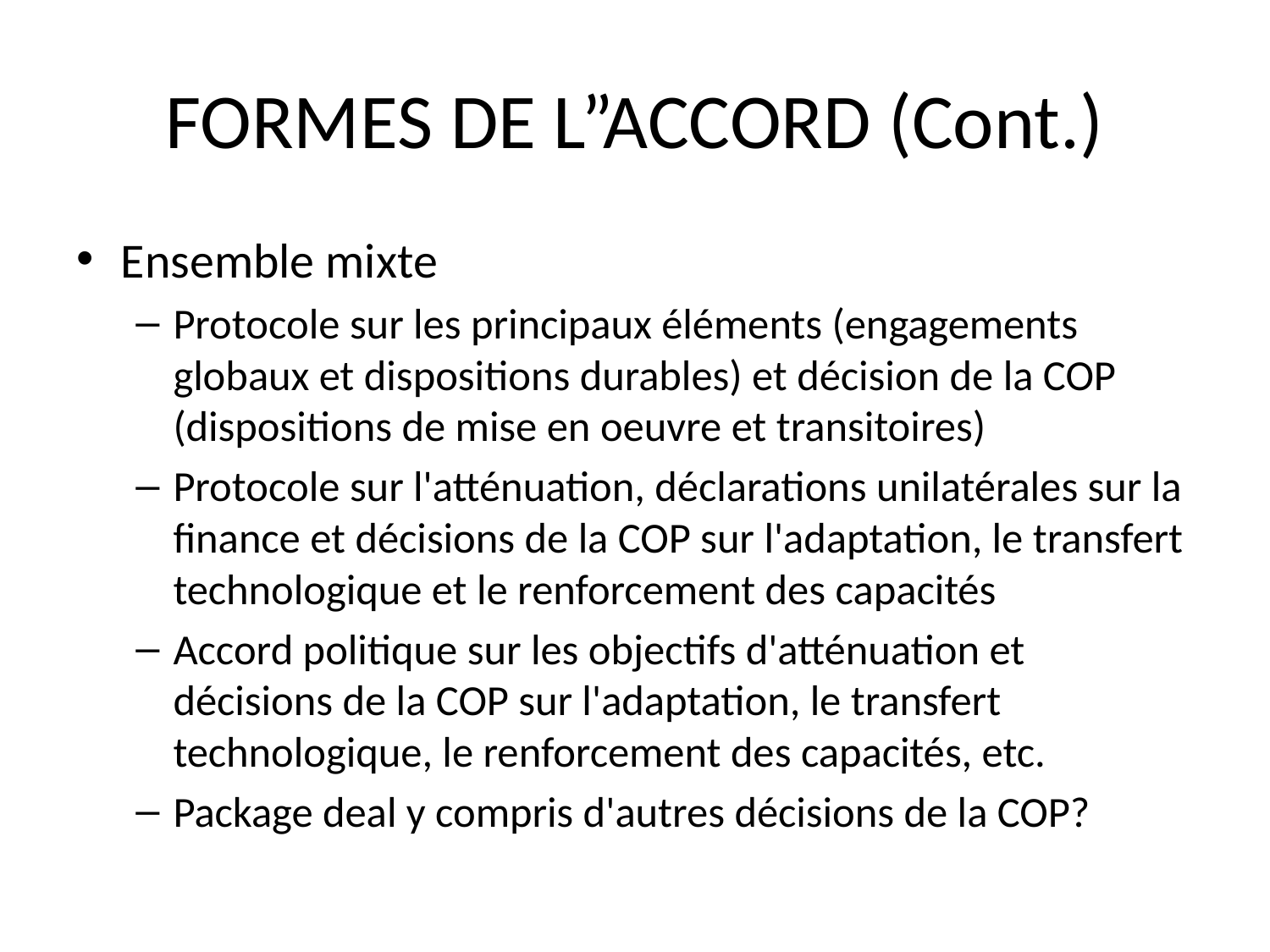

# FORMES DE L”ACCORD (Cont.)
Ensemble mixte
Protocole sur les principaux éléments (engagements globaux et dispositions durables) et décision de la COP (dispositions de mise en oeuvre et transitoires)
Protocole sur l'atténuation, déclarations unilatérales sur la finance et décisions de la COP sur l'adaptation, le transfert technologique et le renforcement des capacités
Accord politique sur les objectifs d'atténuation et décisions de la COP sur l'adaptation, le transfert technologique, le renforcement des capacités, etc.
Package deal y compris d'autres décisions de la COP?